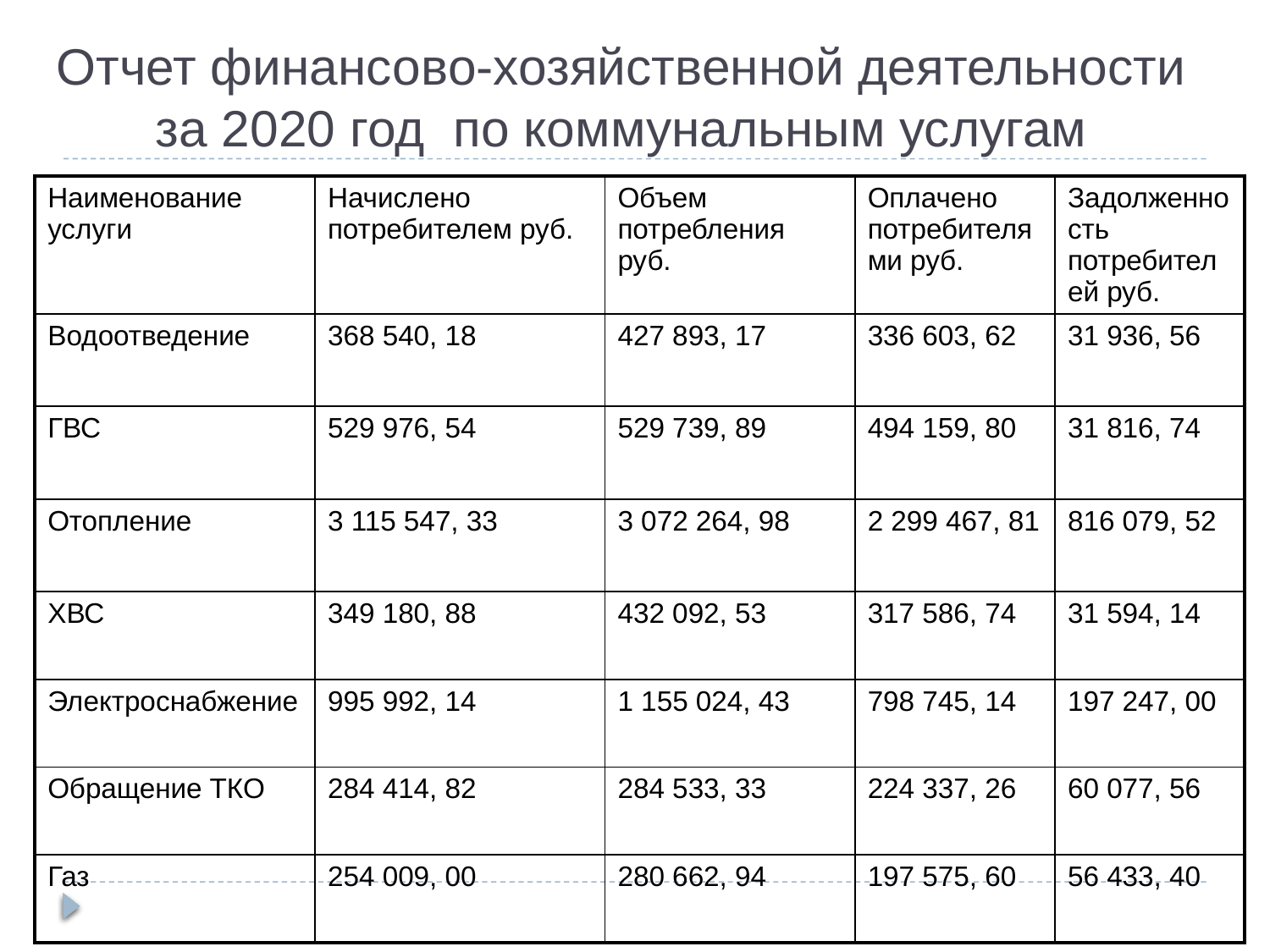

# Отчет финансово-хозяйственной деятельности за 2020 год  по коммунальным услугам
| Наименование услуги | Начислено потребителем руб. | Объем потребления руб. | Оплачено потребителями руб. | Задолженность потребителей руб. |
| --- | --- | --- | --- | --- |
| Водоотведение | 368 540, 18 | 427 893, 17 | 336 603, 62 | 31 936, 56 |
| ГВС | 529 976, 54 | 529 739, 89 | 494 159, 80 | 31 816, 74 |
| Отопление | 3 115 547, 33 | 3 072 264, 98 | 2 299 467, 81 | 816 079, 52 |
| ХВС | 349 180, 88 | 432 092, 53 | 317 586, 74 | 31 594, 14 |
| Электроснабжение | 995 992, 14 | 1 155 024, 43 | 798 745, 14 | 197 247, 00 |
| Обращение ТКО | 284 414, 82 | 284 533, 33 | 224 337, 26 | 60 077, 56 |
| Газ | 254 009, 00 | 280 662, 94 | 197 575, 60 | 56 433, 40 |